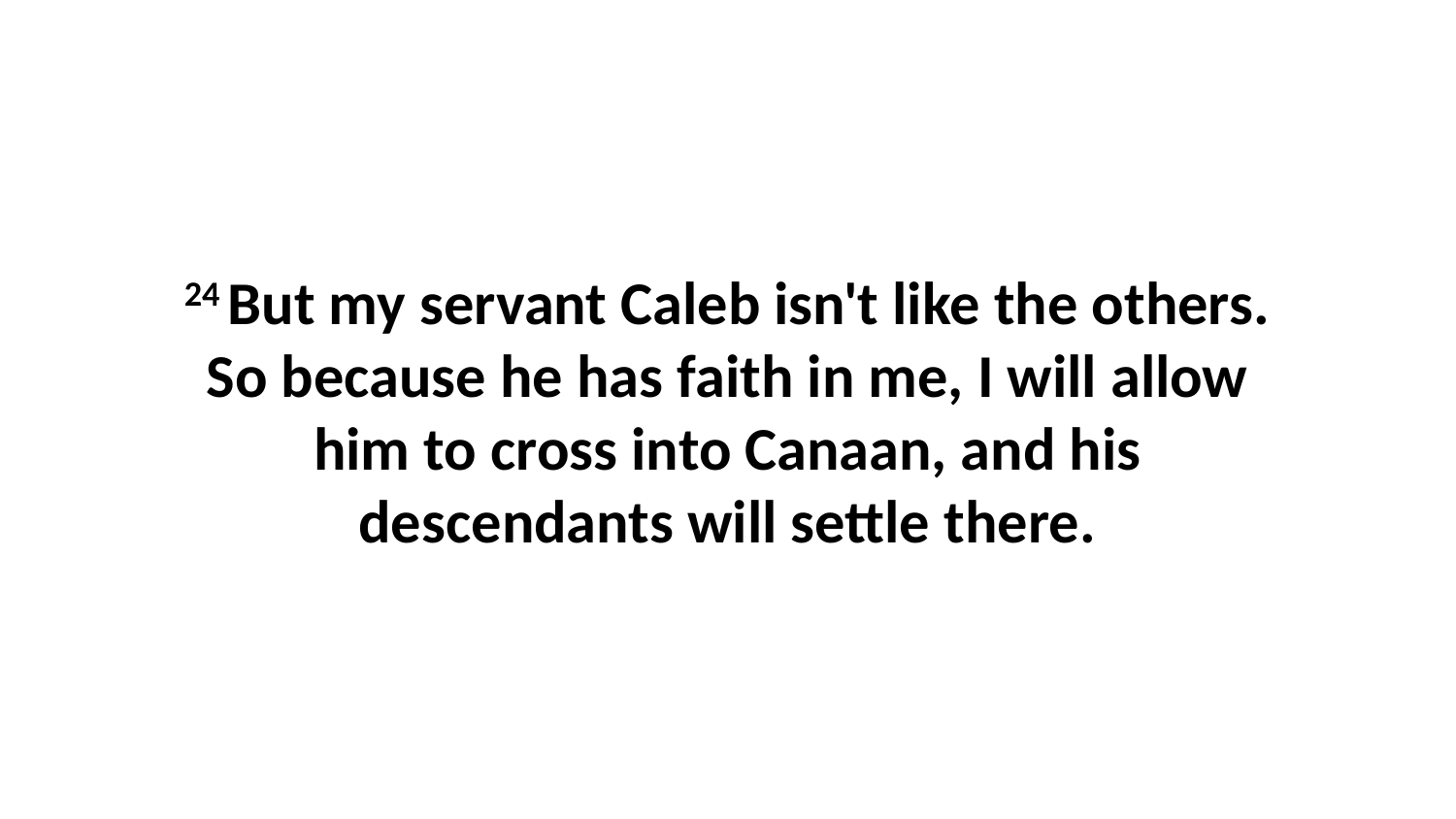

24 But my servant Caleb isn't like the others. So because he has faith in me, I will allow him to cross into Canaan, and his descendants will settle there.